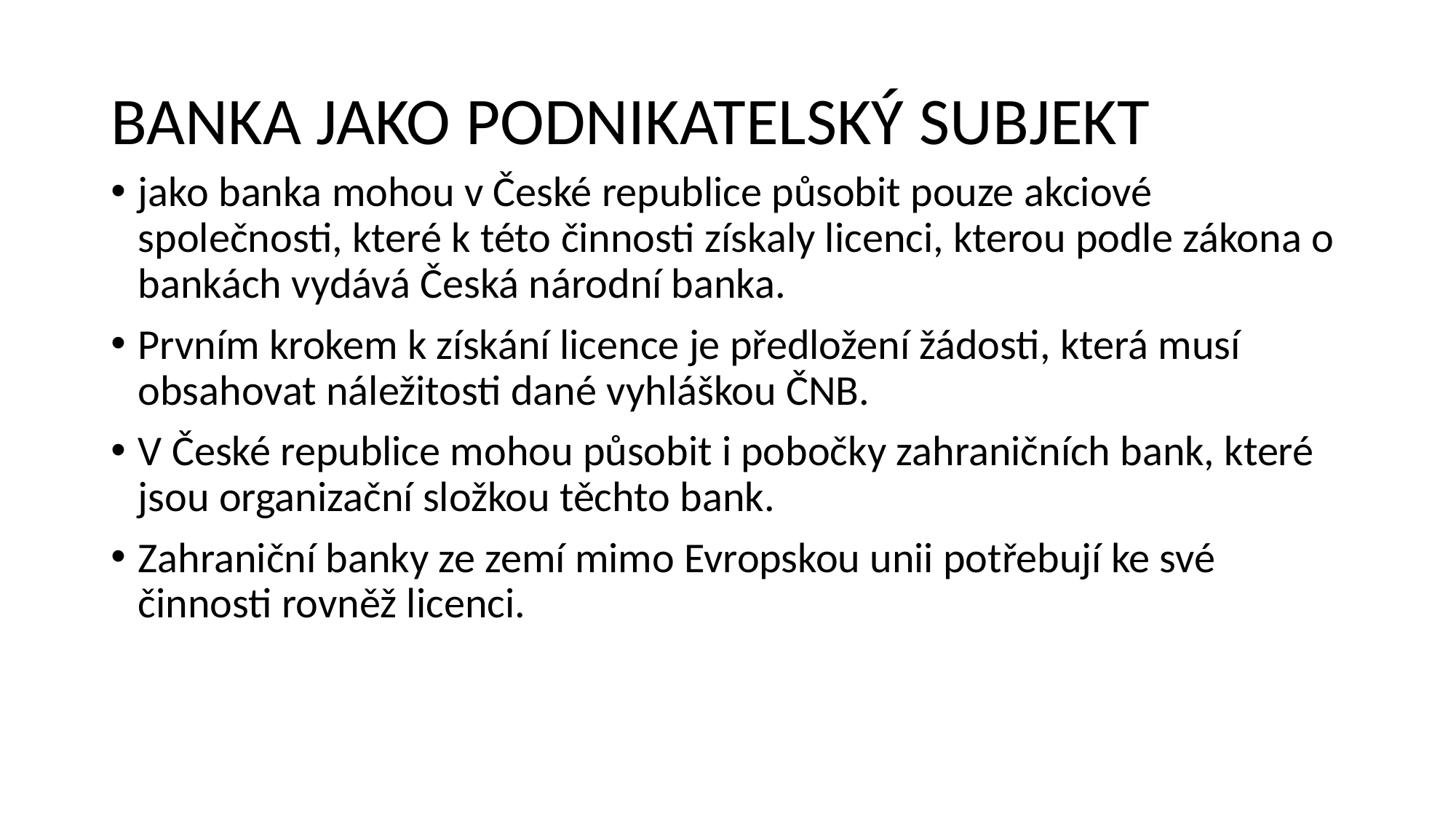

# BANKA JAKO PODNIKATELSKÝ SUBJEKT
jako banka mohou v České republice působit pouze akciové společnosti, které k této činnosti získaly licenci, kterou podle zákona o bankách vydává Česká národní banka.
Prvním krokem k získání licence je předložení žádosti, která musí obsahovat náležitosti dané vyhláškou ČNB.
V České republice mohou působit i pobočky zahraničních bank, které jsou organizační složkou těchto bank.
Zahraniční banky ze zemí mimo Evropskou unii potřebují ke své činnosti rovněž licenci.